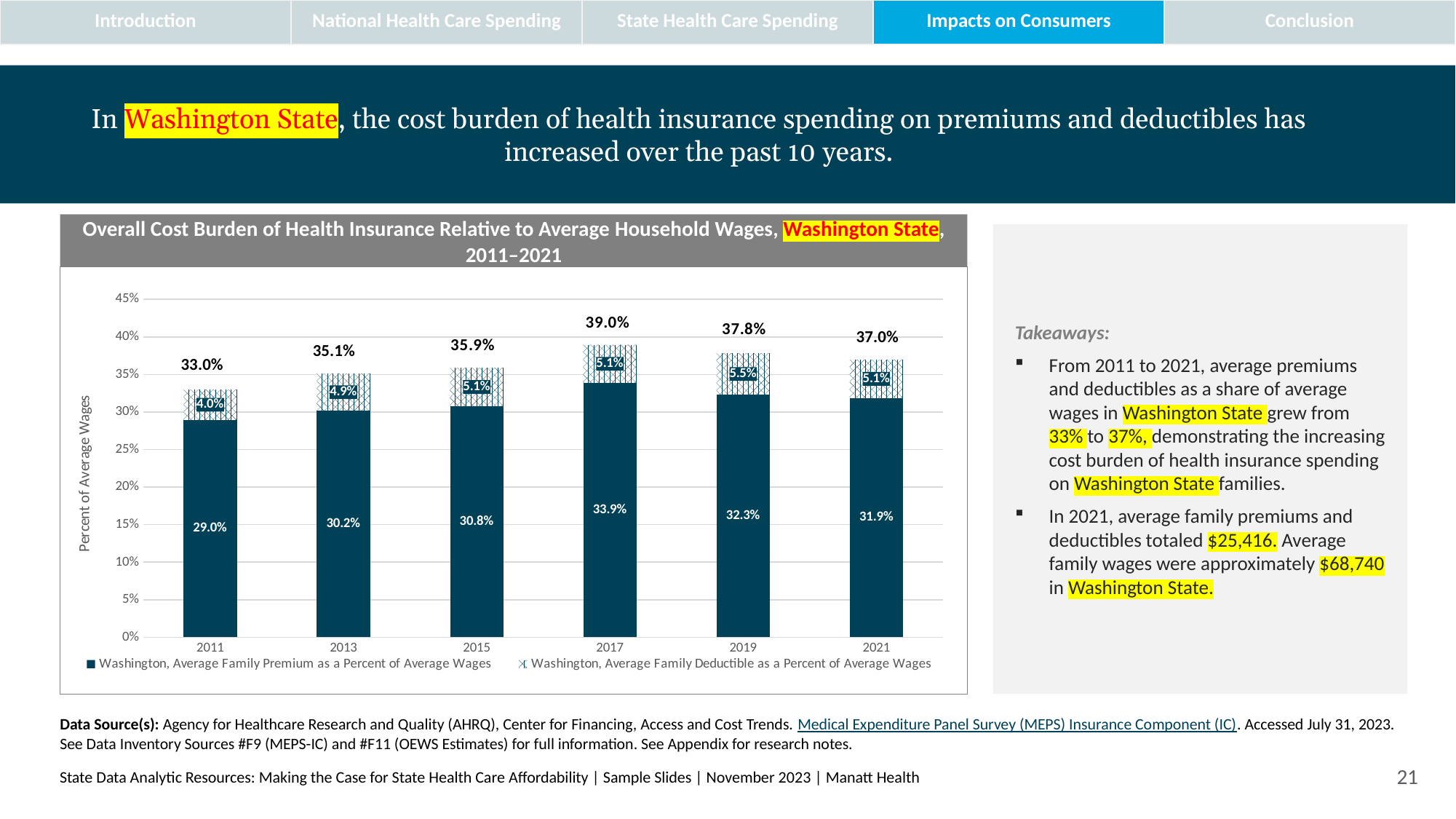

| Introduction | National Health Care Spending | State Health Care Spending | Impacts on Consumers | Conclusion |
| --- | --- | --- | --- | --- |

# In Washington State, the cost burden of health insurance spending on premiums and deductibles has increased over the past 10 years.
Overall Cost Burden of Health Insurance Relative to Average Household Wages, Washington State, 2011–2021
Takeaways:
From 2011 to 2021, average premiums and deductibles as a share of average wages in Washington State grew from 33% to 37%, demonstrating the increasing cost burden of health insurance spending on Washington State families.
In 2021, average family premiums and deductibles totaled $25,416. Average family wages were approximately $68,740 in Washington State.

### Chart

| Category | Washington, Average Family Premium as a Percent of Average Wages | Washington, Average Family Deductible as a Percent of Average Wages |
|---|---|---|
| 2011 | 0.28955847255369926 | 0.04019490851233095 |
| 2013 | 0.30180456901516606 | 0.04935688231906316 |
| 2015 | 0.30785039807443065 | 0.050935012034808366 |
| 2017 | 0.33876130828114126 | 0.05080027835768963 |
| 2019 | 0.323008706868752 | 0.0553853595614318 |
| 2021 | 0.3187954611579866 | 0.050945592086121615 |
37.0%
35.1%
33.0%
Data Source(s): Agency for Healthcare Research and Quality (AHRQ), Center for Financing, Access and Cost Trends. Medical Expenditure Panel Survey (MEPS) Insurance Component (IC). Accessed July 31, 2023. See Data Inventory Sources #F9 (MEPS-IC) and #F11 (OEWS Estimates) for full information. See Appendix for research notes.
State Data Analytic Resources: Making the Case for State Health Care Affordability | Sample Slides | November 2023 | Manatt Health